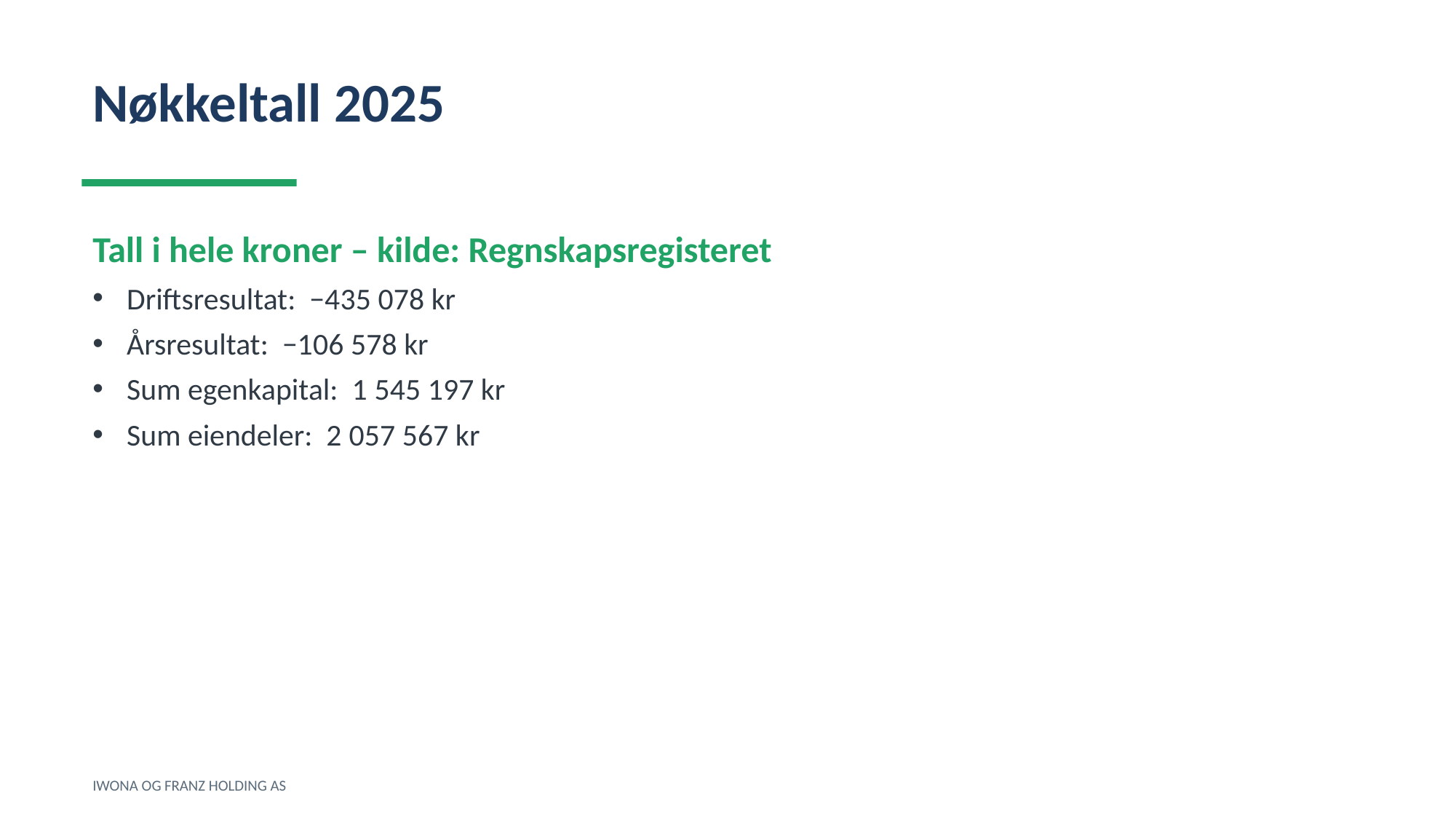

Nøkkeltall 2025

Tall i hele kroner – kilde: Regnskapsregisteret
Driftsresultat:  −435 078 kr
Årsresultat:  −106 578 kr
Sum egenkapital:  1 545 197 kr
Sum eiendeler:  2 057 567 kr
IWONA OG FRANZ HOLDING AS